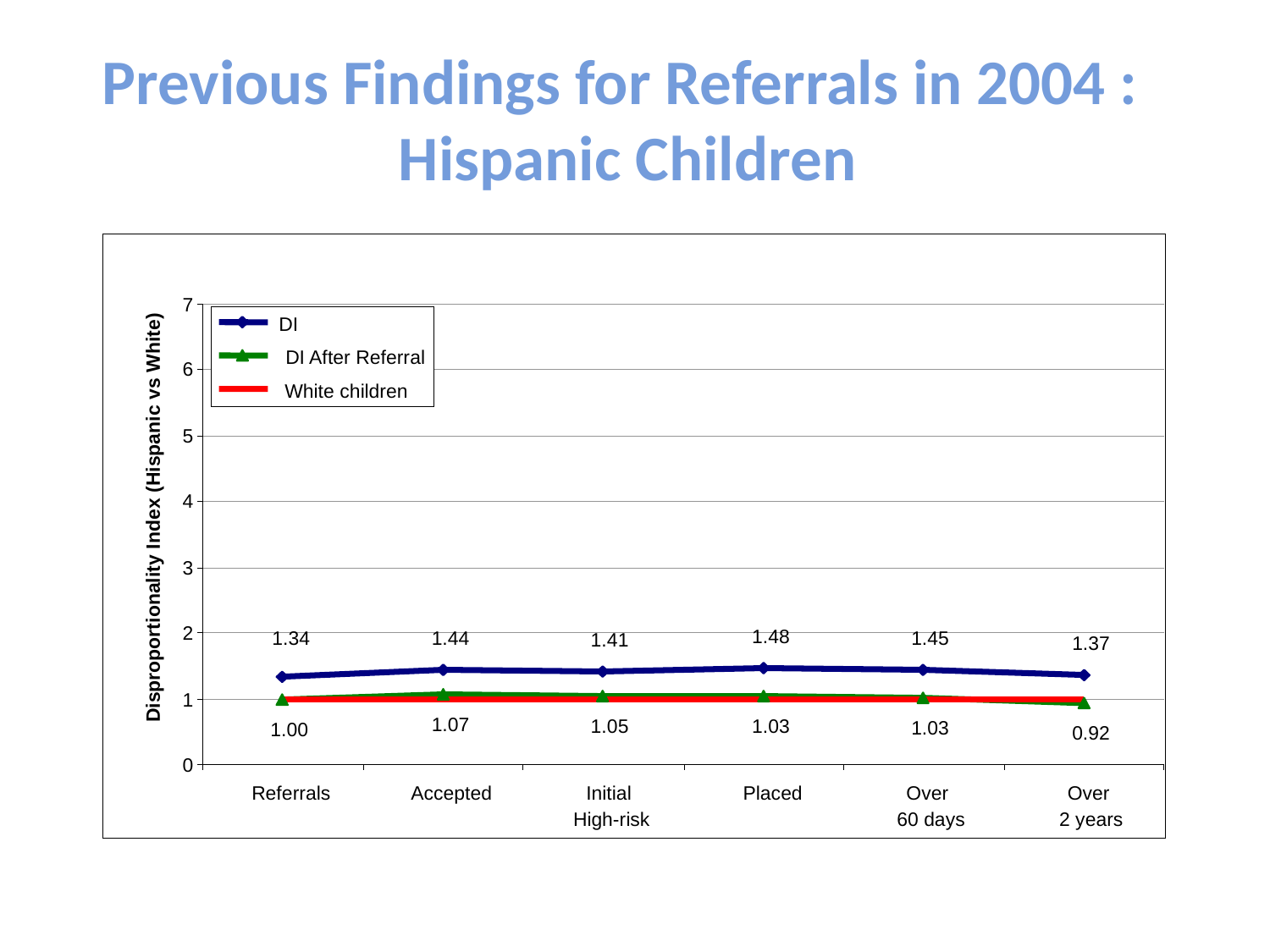

# Previous Findings for Referrals in 2004 : Hispanic Children

7

DI

DI After Referral

6

White children

5

4

Disproportionality Index (Hispanic vs White)
3

2
1.48
1.34
1.44
1.45
1.41
1.37

1

1.07
1.05
1.03
1.03
1.00
0.92
0

Referrals
Accepted
Initial
Placed
Over
Over
High-risk
60 days
2 years